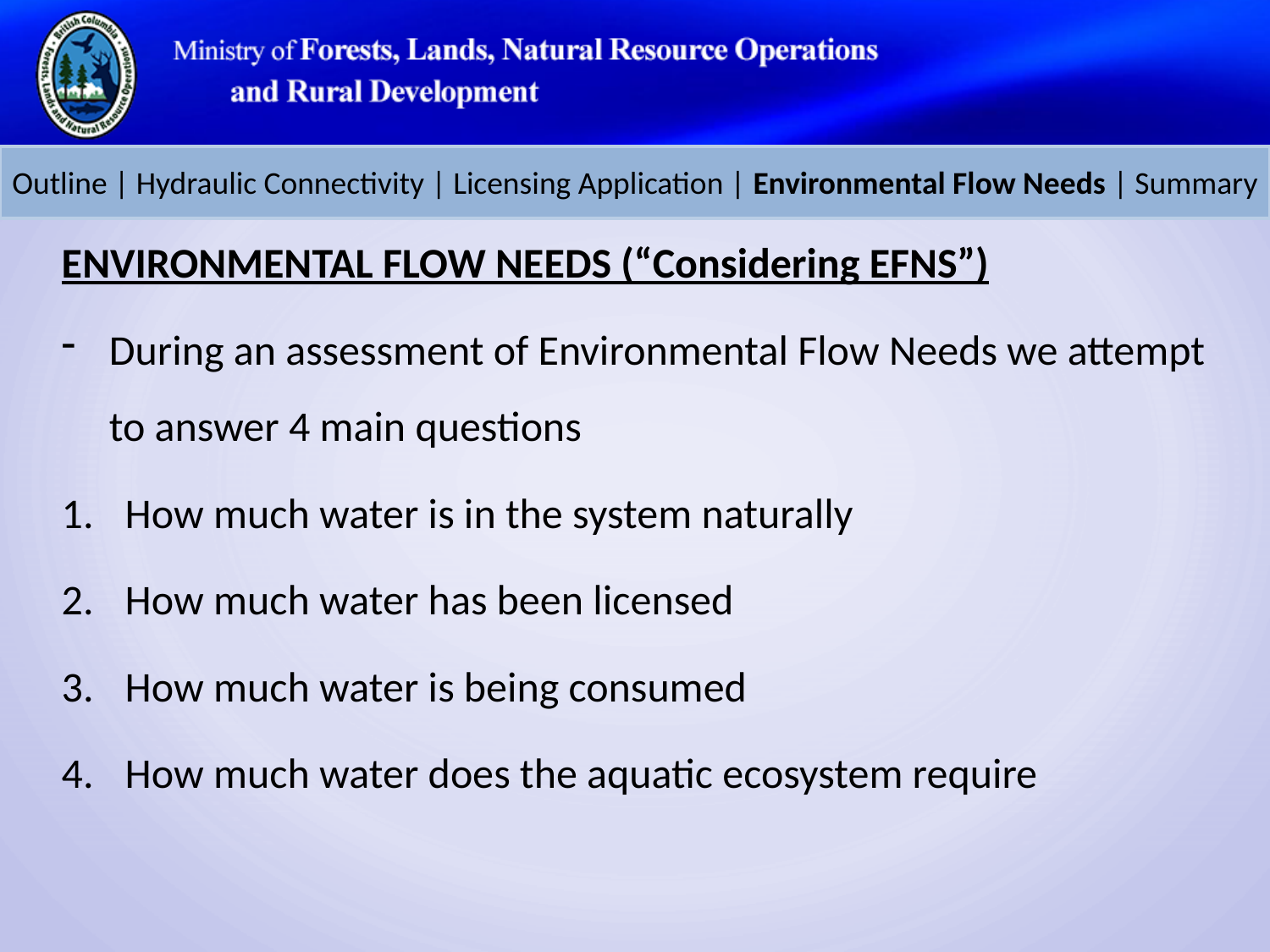

Outline | Hydraulic Connectivity | Licensing Application | Environmental Flow Needs | Summary
ENVIRONMENTAL FLOW NEEDS (“Considering EFNS”)
During an assessment of Environmental Flow Needs we attempt to answer 4 main questions
How much water is in the system naturally
How much water has been licensed
How much water is being consumed
How much water does the aquatic ecosystem require